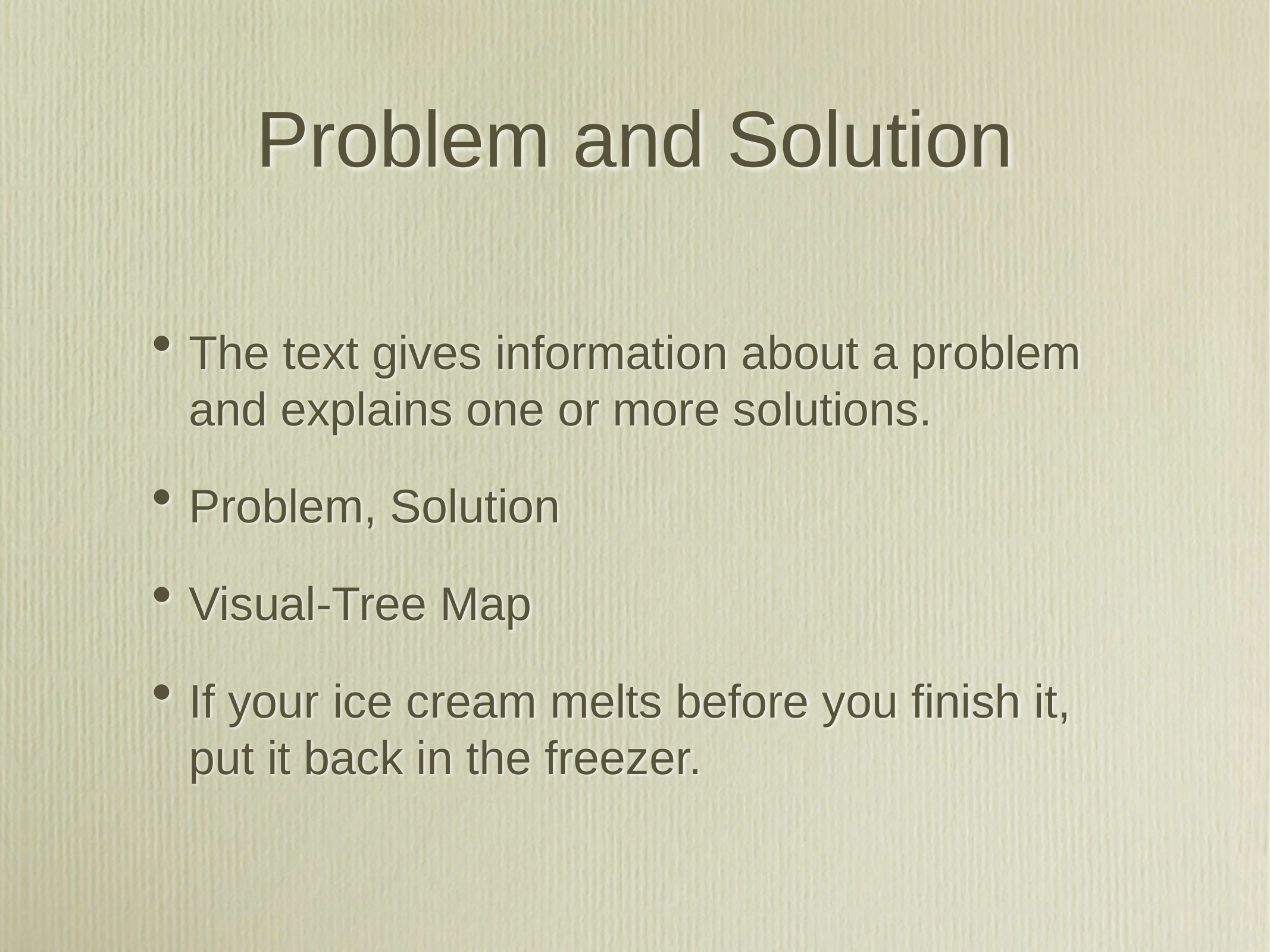

# Problem and Solution
The text gives information about a problem and explains one or more solutions.
Problem, Solution
Visual-Tree Map
If your ice cream melts before you finish it, put it back in the freezer.